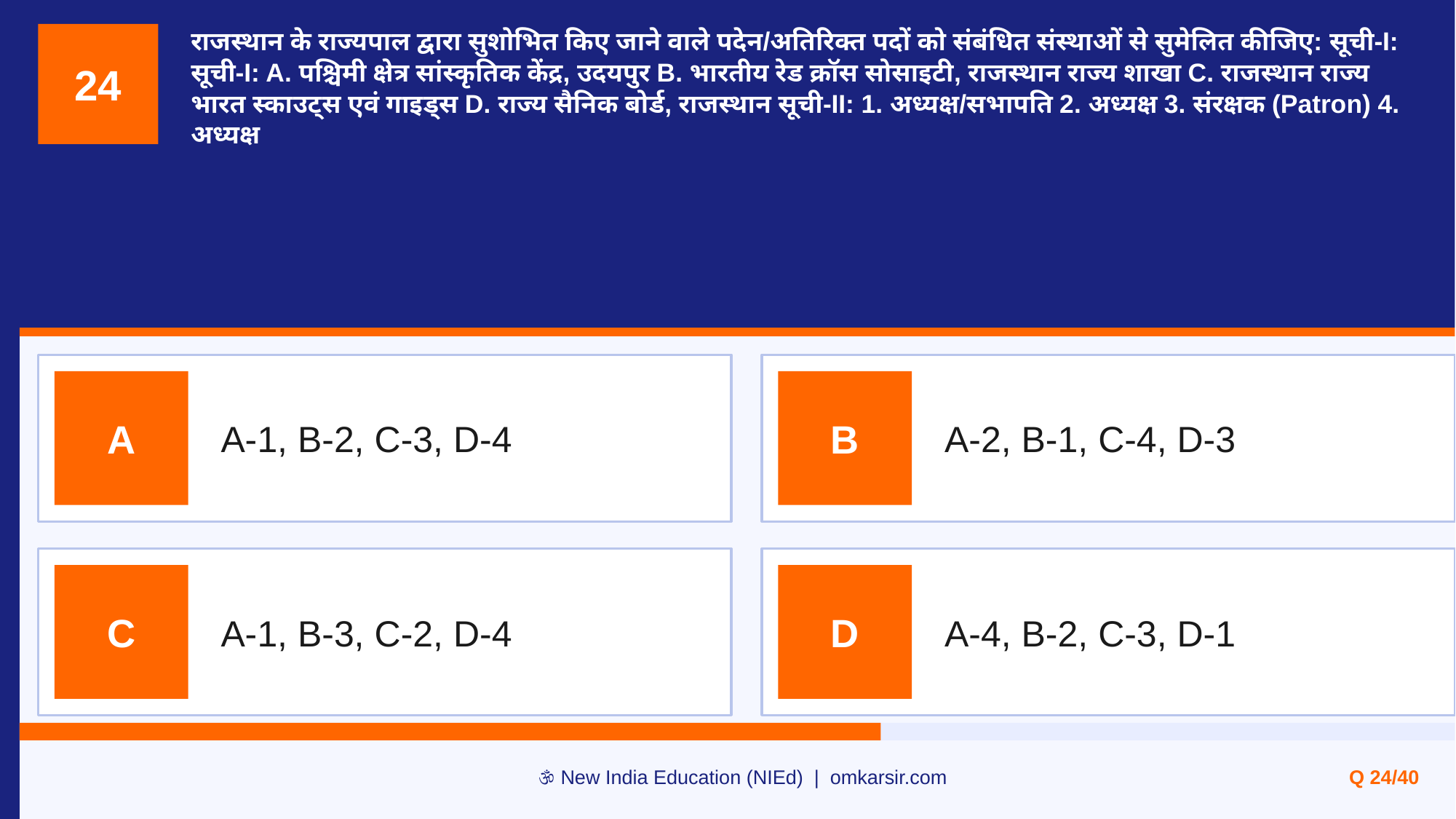

राजस्थान के राज्यपाल द्वारा सुशोभित किए जाने वाले पदेन/अतिरिक्त पदों को संबंधित संस्थाओं से सुमेलित कीजिए: सूची-I: सूची-I: A. पश्चिमी क्षेत्र सांस्कृतिक केंद्र, उदयपुर B. भारतीय रेड क्रॉस सोसाइटी, राजस्थान राज्य शाखा C. राजस्थान राज्य भारत स्काउट्स एवं गाइड्स D. राज्य सैनिक बोर्ड, राजस्थान सूची-II: 1. अध्यक्ष/सभापति 2. अध्यक्ष 3. संरक्षक (Patron) 4. अध्यक्ष
24

A-1, B-2, C-3, D-4
A-2, B-1, C-4, D-3
A
B

A-1, B-3, C-2, D-4
A-4, B-2, C-3, D-1
C
D

🕉️ New India Education (NIEd)  |  omkarsir.com
Q 24/40